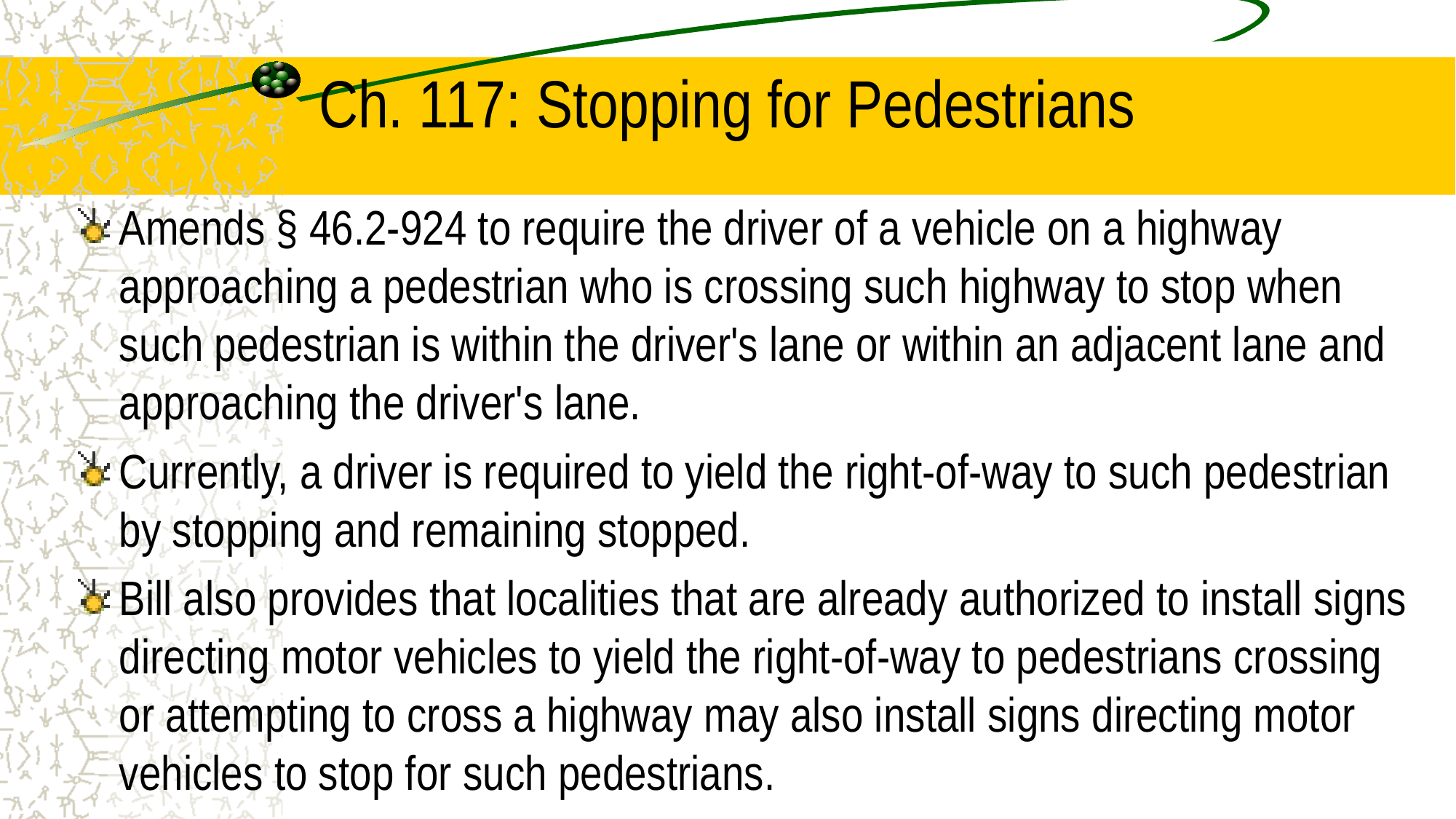

# Ch. 117: Stopping for Pedestrians
Amends § 46.2-924 to require the driver of a vehicle on a highway approaching a pedestrian who is crossing such highway to stop when such pedestrian is within the driver's lane or within an adjacent lane and approaching the driver's lane.
Currently, a driver is required to yield the right-of-way to such pedestrian by stopping and remaining stopped.
Bill also provides that localities that are already authorized to install signs directing motor vehicles to yield the right-of-way to pedestrians crossing or attempting to cross a highway may also install signs directing motor vehicles to stop for such pedestrians.